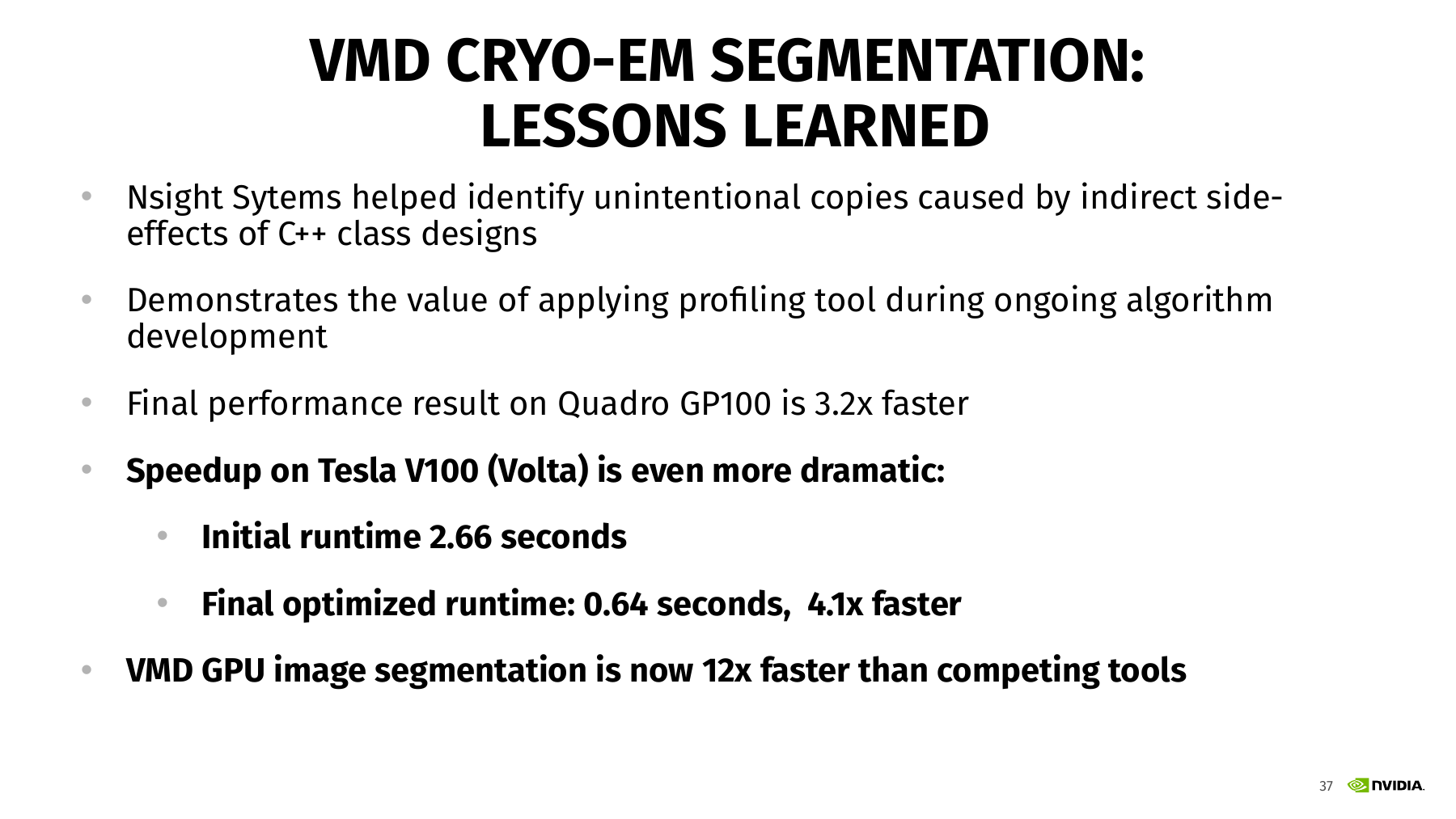

# VMD Cryo-EM Segmentation: Lessons Learned
Nsight Sytems helped identify unintentional copies caused by indirect side-effects of C++ class designs
Demonstrates the value of applying profiling tool during ongoing algorithm development
Final performance result on Quadro GP100 is 3.2x faster
Speedup on Tesla V100 (Volta) is even more dramatic:
Initial runtime 2.66 seconds
Final optimized runtime: 0.64 seconds,  4.1x faster
VMD GPU image segmentation is now 12x faster than competing tools